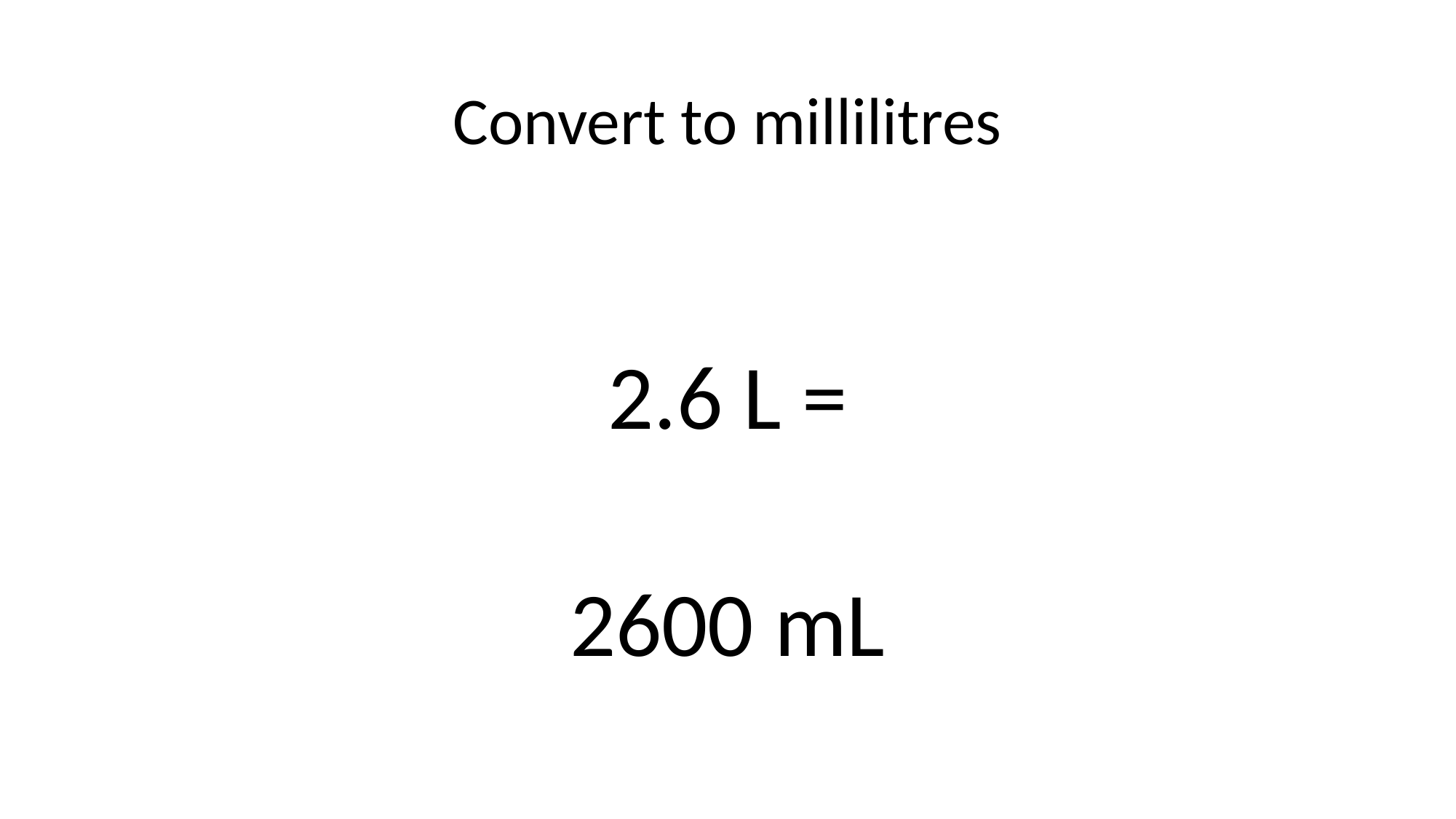

# Convert to millilitres

2.6 L =

2600 mL